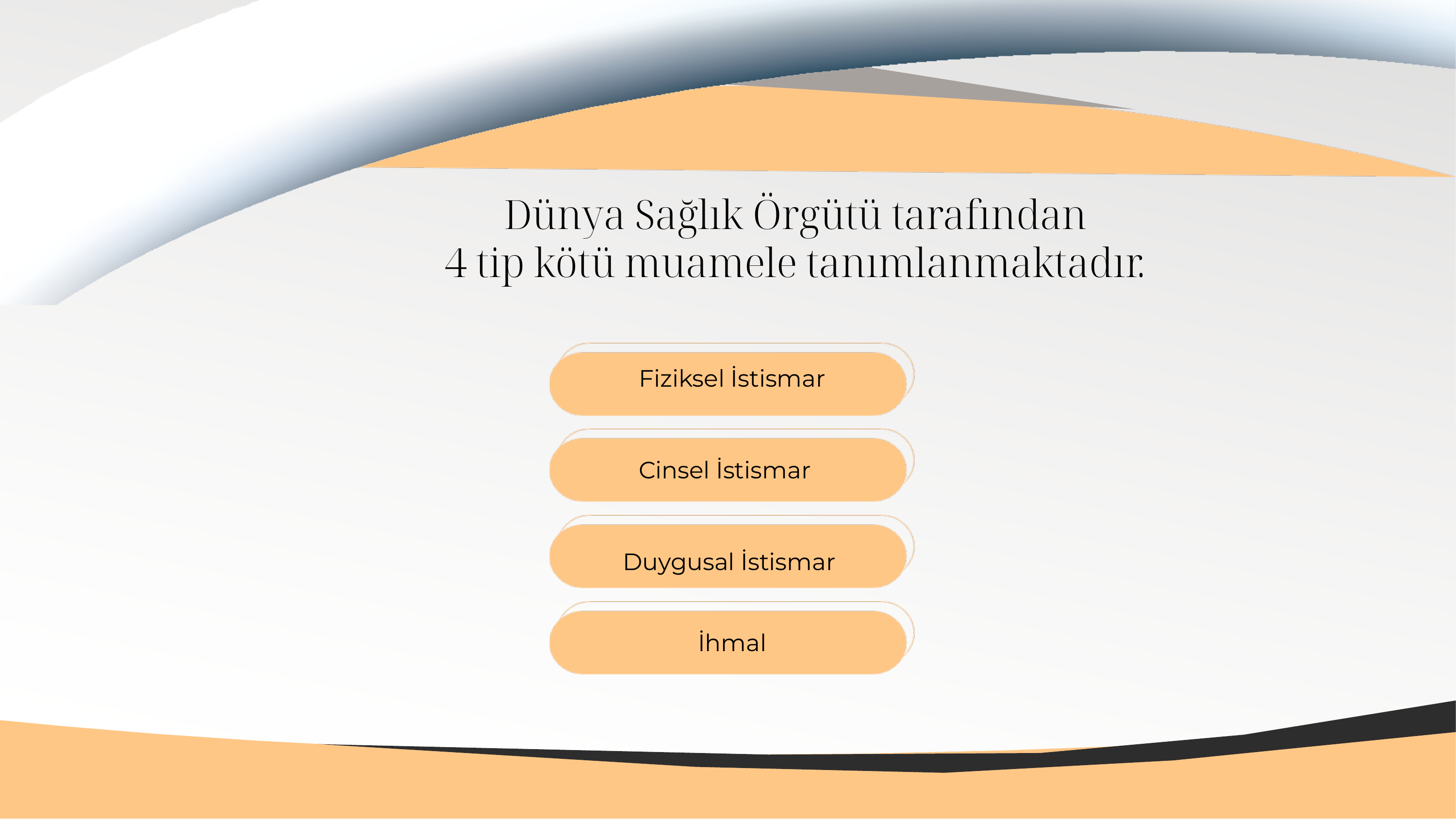

Dünya Sağlık Örgütü tarafından
4 tip kötü muamele tanımlanmaktadır.

Fiziksel İstismar

Cinsel İstismar

Duygusal İstismar
İhmal